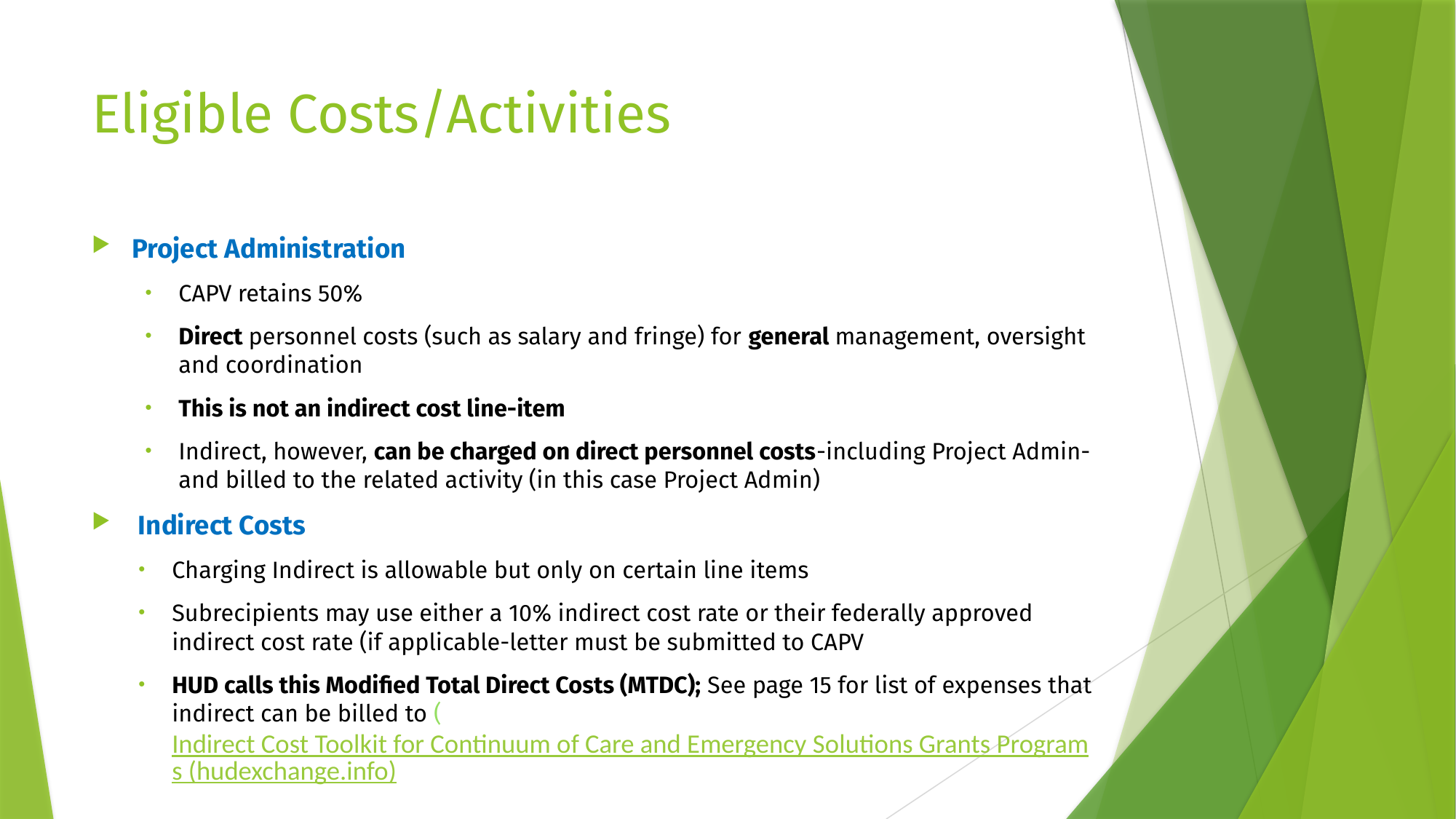

# Eligible Costs/Activities
Project Administration
CAPV retains 50%
Direct personnel costs (such as salary and fringe) for general management, oversight and coordination
This is not an indirect cost line-item
Indirect, however, can be charged on direct personnel costs-including Project Admin-and billed to the related activity (in this case Project Admin)
 Indirect Costs
Charging Indirect is allowable but only on certain line items
Subrecipients may use either a 10% indirect cost rate or their federally approved indirect cost rate (if applicable-letter must be submitted to CAPV
HUD calls this Modified Total Direct Costs (MTDC); See page 15 for list of expenses that indirect can be billed to (Indirect Cost Toolkit for Continuum of Care and Emergency Solutions Grants Programs (hudexchange.info)